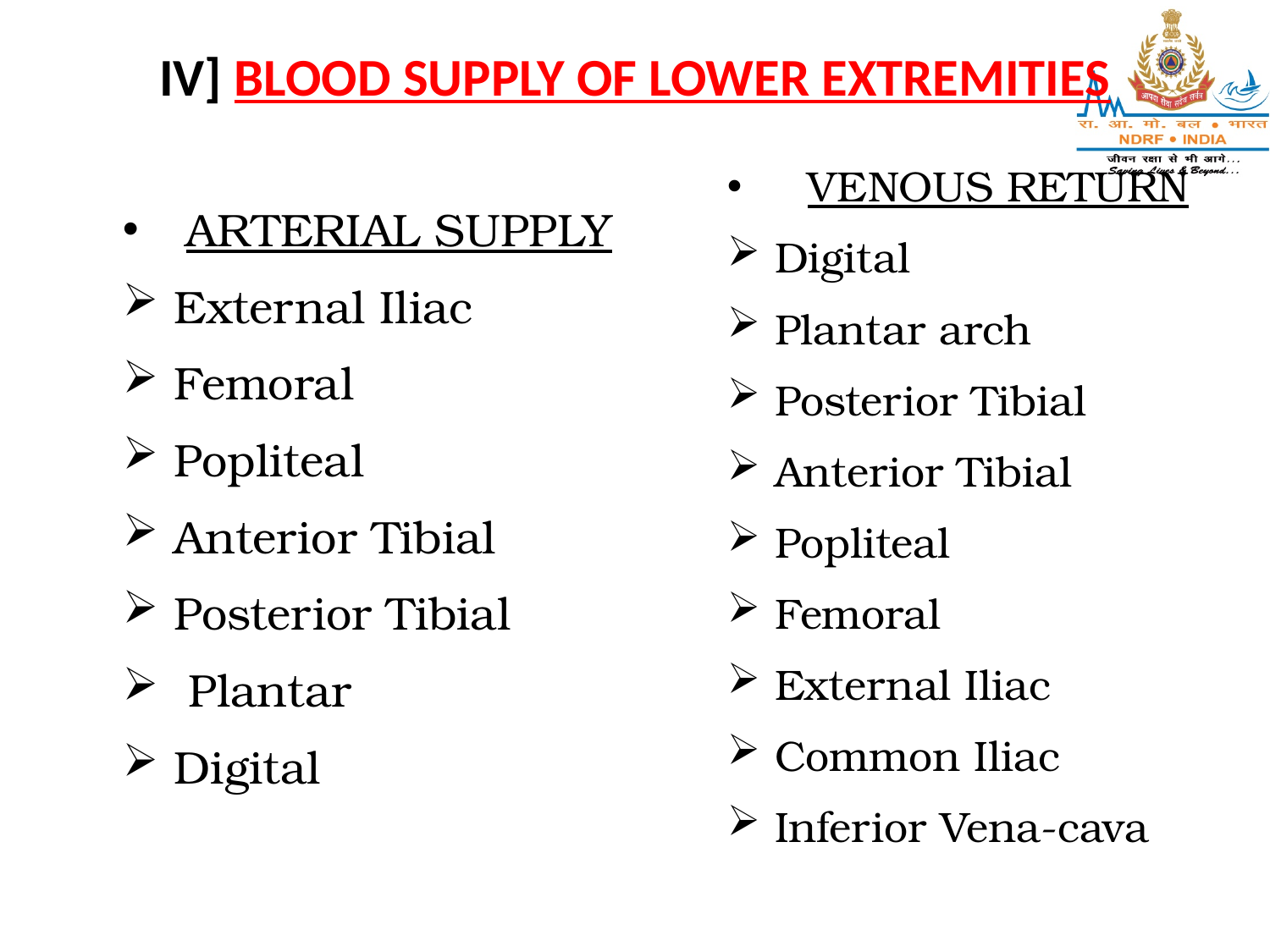

# IV] BLOOD SUPPLY OF LOWER EXTREMITIES
VENOUS RETURN
Digital
Plantar arch
Posterior Tibial
Anterior Tibial
Popliteal
Femoral
External Iliac
Common Iliac
Inferior Vena-cava

ARTERIAL SUPPLY
External Iliac
Femoral
Popliteal
Anterior Tibial
Posterior Tibial
 Plantar
Digital